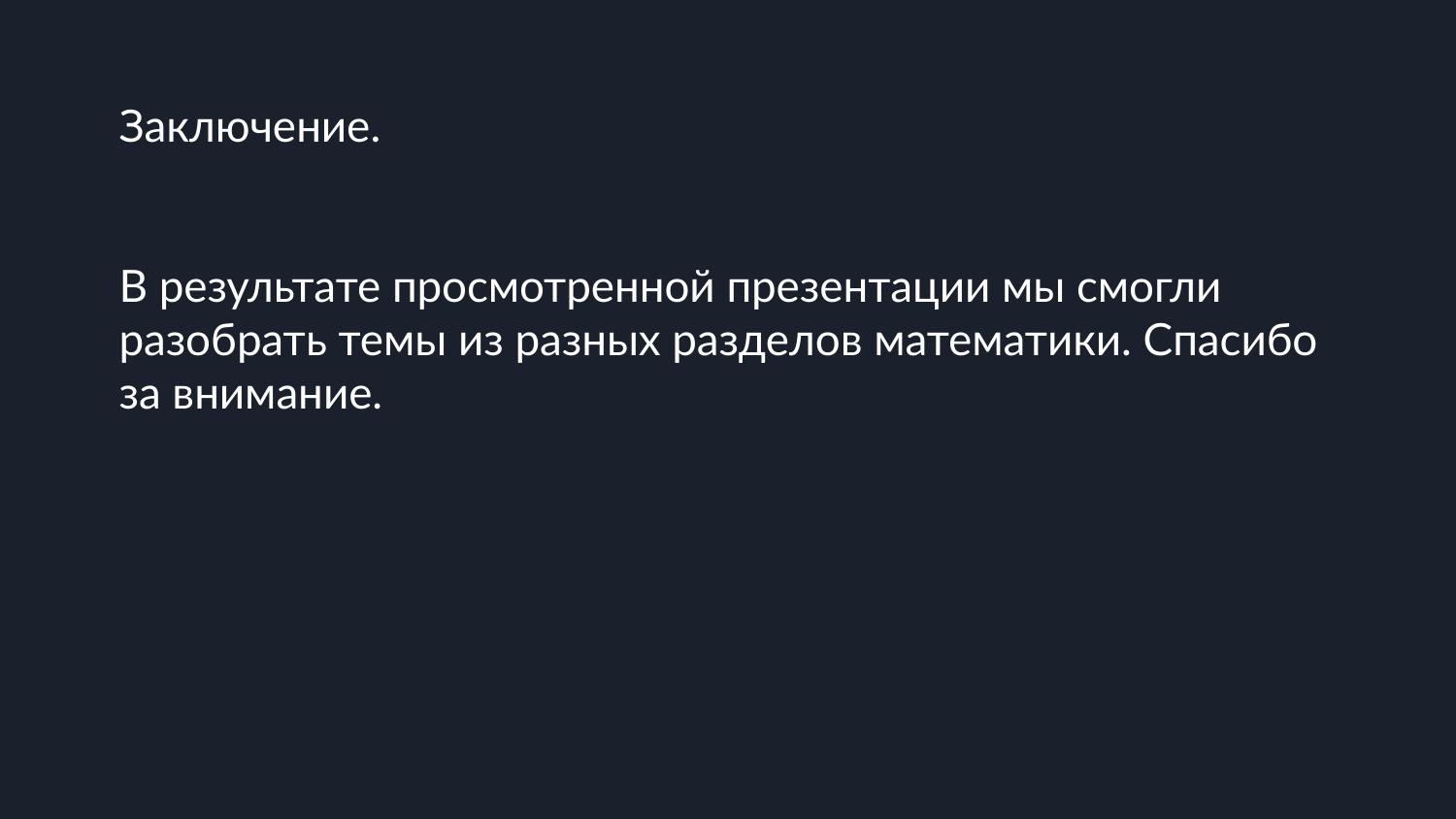

Заключение.

В результате просмотренной презентации мы смогли разобрать темы из разных разделов математики. Спасибо за внимание.